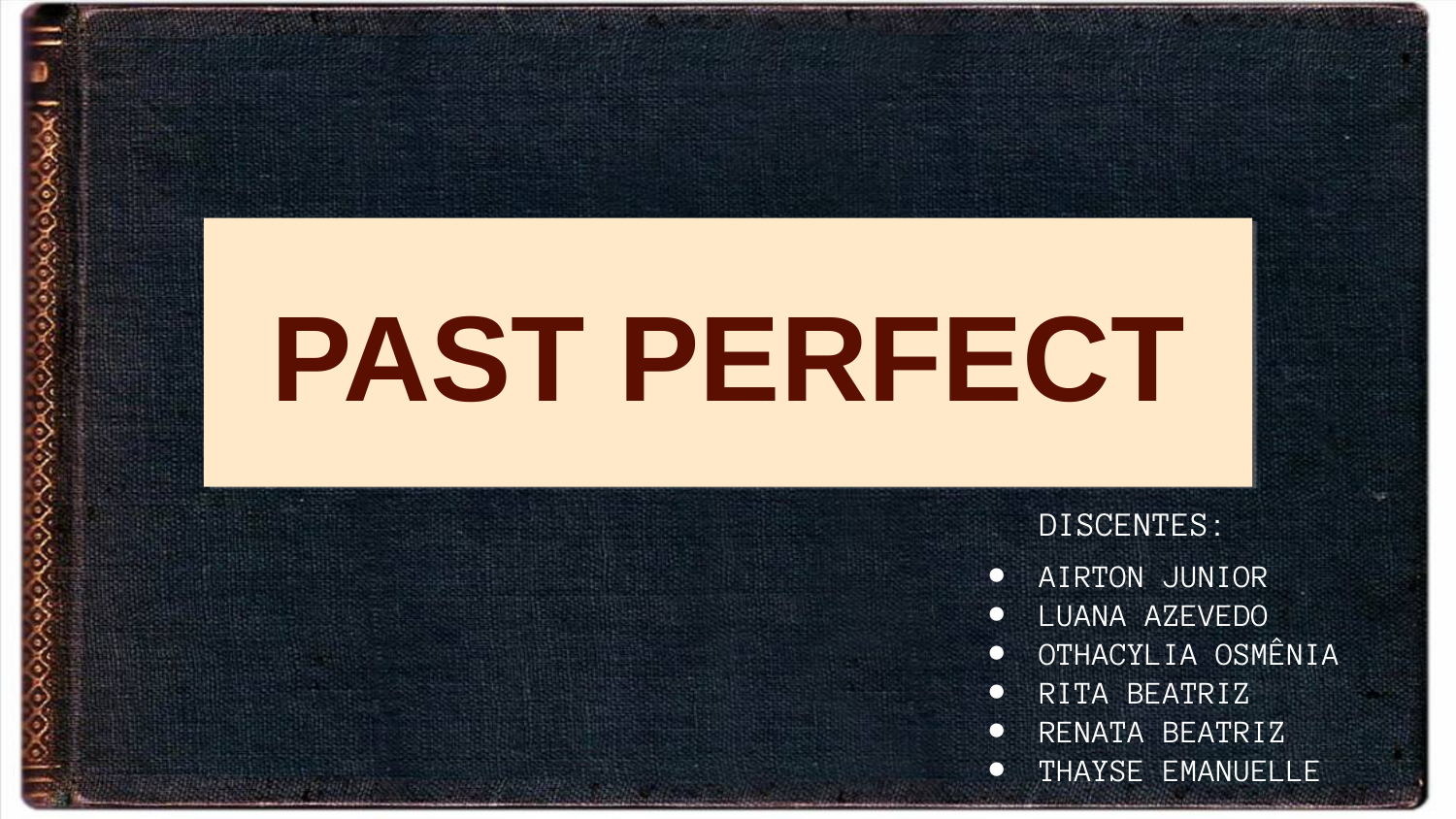

# PAST PERFECT
DISCENTES:
AIRTON JUNIOR
LUANA AZEVEDO
OTHACYLIA OSMÊNIA
RITA BEATRIZ
RENATA BEATRIZ
THAYSE EMANUELLE